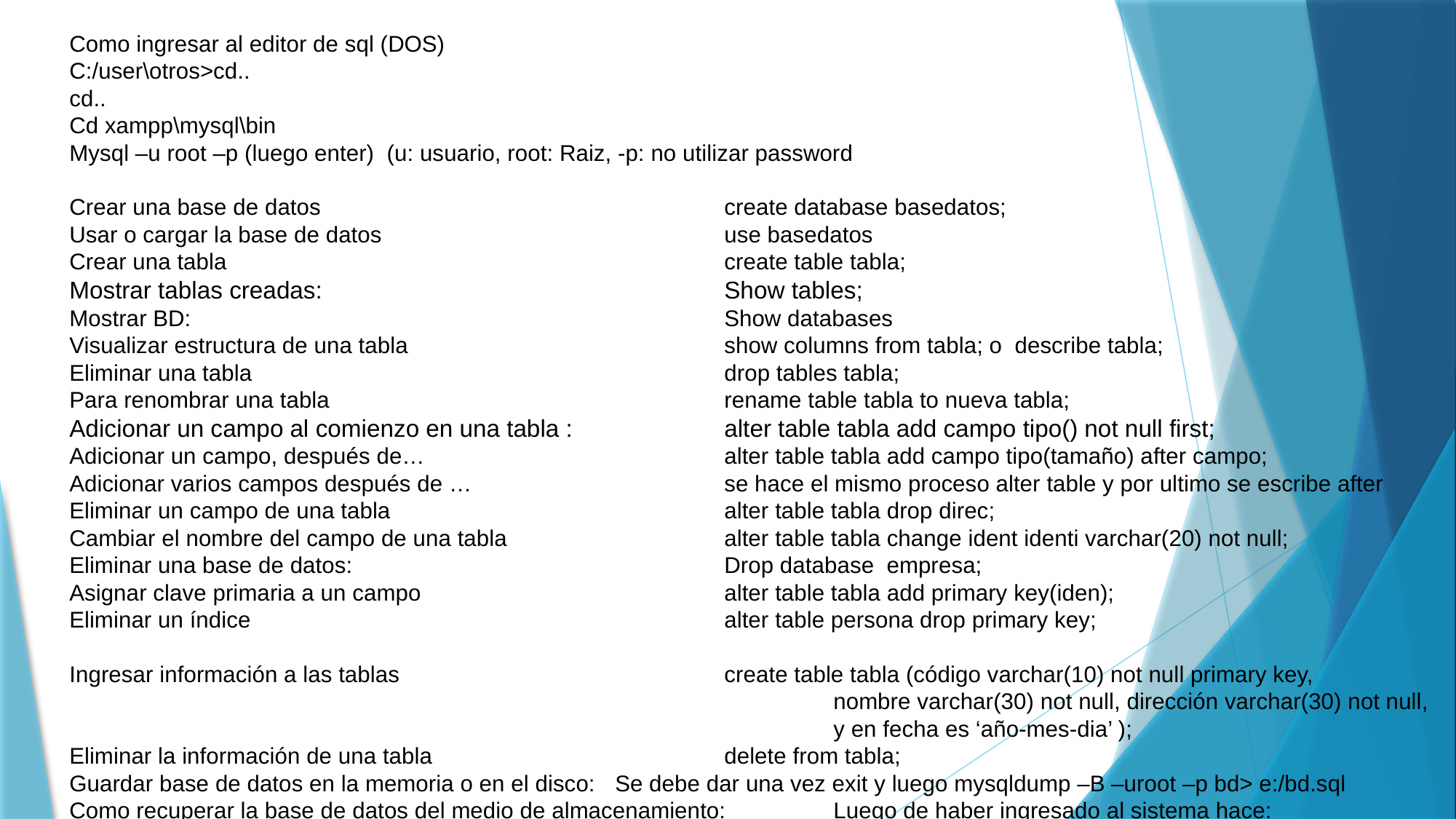

Como ingresar al editor de sql (DOS)
C:/user\otros>cd..
cd..
Cd xampp\mysql\bin
Mysql –u root –p (luego enter)  (u: usuario, root: Raiz, -p: no utilizar password

Crear una base de datos				create database basedatos;
Usar o cargar la base de datos				use basedatos
Crear una tabla					create table tabla;
Mostrar tablas creadas: 				Show tables;
Mostrar BD: 					Show databases
Visualizar estructura de una tabla			show columns from tabla; o  describe tabla;
Eliminar una tabla 					drop tables tabla;
Para renombrar una tabla				rename table tabla to nueva tabla;
Adicionar un campo al comienzo en una tabla : 		alter table tabla add campo tipo() not null first;
Adicionar un campo, después de…			alter table tabla add campo tipo(tamaño) after campo;
Adicionar varios campos después de …			se hace el mismo proceso alter table y por ultimo se escribe after
Eliminar un campo de una tabla				alter table tabla drop direc;
Cambiar el nombre del campo de una tabla		alter table tabla change ident identi varchar(20) not null;
Eliminar una base de datos:				Drop database  empresa;
Asignar clave primaria a un campo			alter table tabla add primary key(iden);
Eliminar un índice					alter table persona drop primary key;

Ingresar información a las tablas			create table tabla (código varchar(10) not null primary key,
							nombre varchar(30) not null, dirección varchar(30) not null,
							y en fecha es ‘año-mes-dia’ );
Eliminar la información de una tabla			delete from tabla;
Guardar base de datos en la memoria o en el disco:	Se debe dar una vez exit y luego mysqldump –B –uroot –p bd> e:/bd.sql
Como recuperar la base de datos del medio de almacenamiento:	Luego de haber ingresado al sistema hace:
						source E:\basedatos.sql